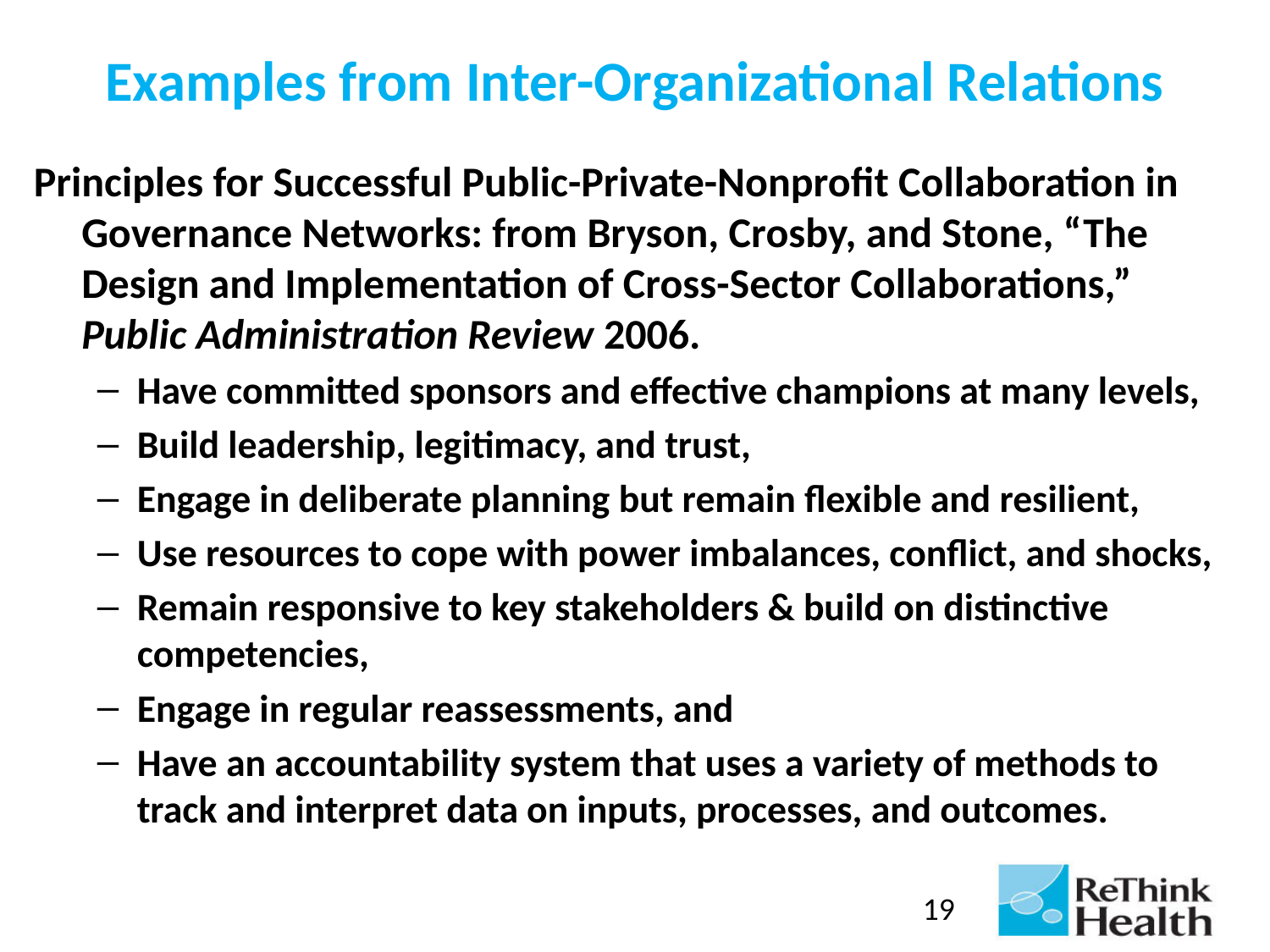

# Examples from Inter-Organizational Relations
Principles for Successful Public-Private-Nonprofit Collaboration in Governance Networks: from Bryson, Crosby, and Stone, “The Design and Implementation of Cross-Sector Collaborations,” Public Administration Review 2006.
Have committed sponsors and effective champions at many levels,
Build leadership, legitimacy, and trust,
Engage in deliberate planning but remain flexible and resilient,
Use resources to cope with power imbalances, conflict, and shocks,
Remain responsive to key stakeholders & build on distinctive competencies,
Engage in regular reassessments, and
Have an accountability system that uses a variety of methods to track and interpret data on inputs, processes, and outcomes.
19